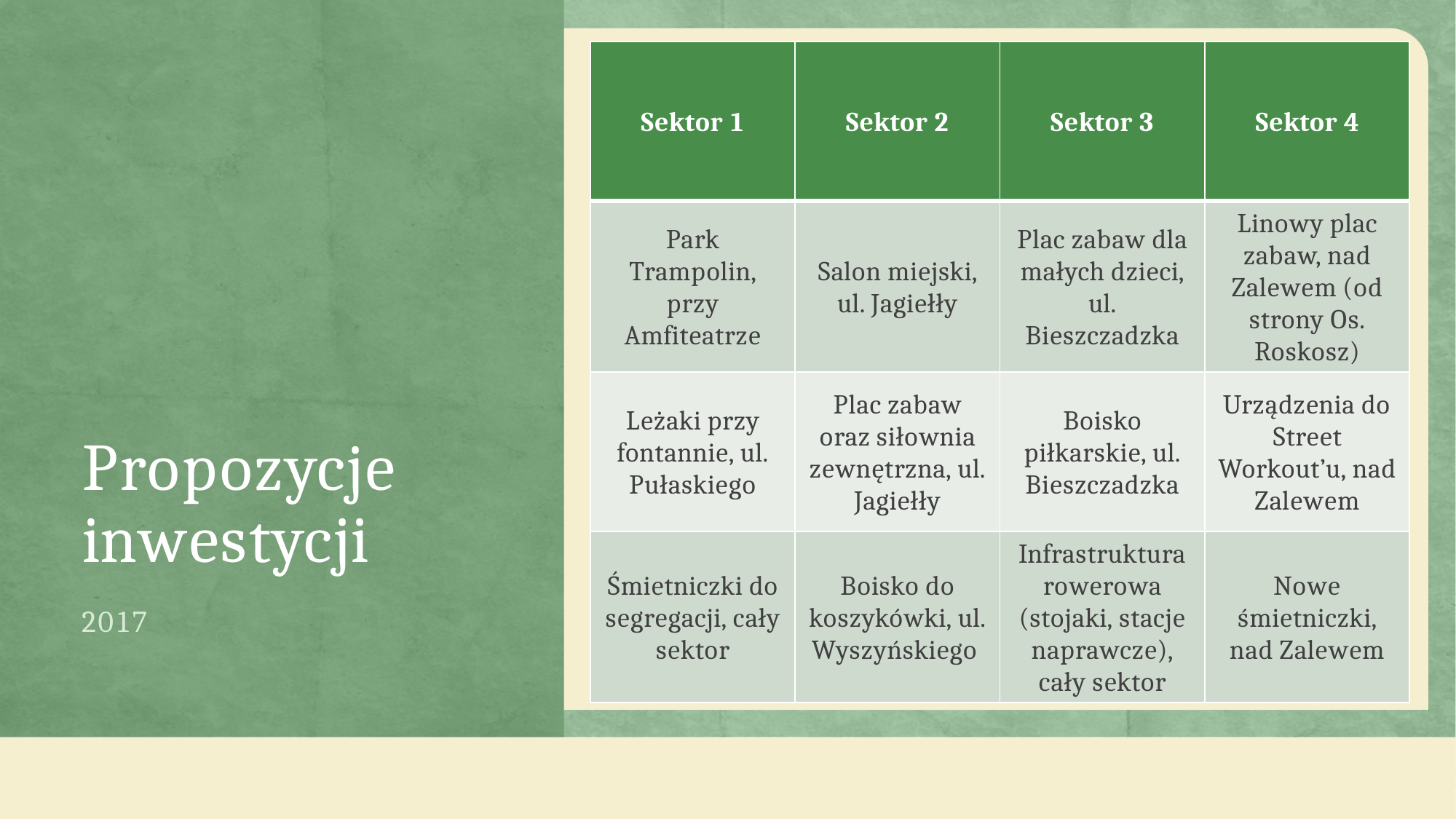

# Propozycje inwestycji
| Sektor 1 | Sektor 2 | Sektor 3 | Sektor 4 |
| --- | --- | --- | --- |
| Park Trampolin, przy Amfiteatrze | Salon miejski, ul. Jagiełły | Plac zabaw dla małych dzieci, ul. Bieszczadzka | Linowy plac zabaw, nad Zalewem (od strony Os. Roskosz) |
| Leżaki przy fontannie, ul. Pułaskiego | Plac zabaw oraz siłownia zewnętrzna, ul. Jagiełły | Boisko piłkarskie, ul. Bieszczadzka | Urządzenia do Street Workout’u, nad Zalewem |
| Śmietniczki do segregacji, cały sektor | Boisko do koszykówki, ul. Wyszyńskiego | Infrastruktura rowerowa (stojaki, stacje naprawcze), cały sektor | Nowe śmietniczki, nad Zalewem |
2017